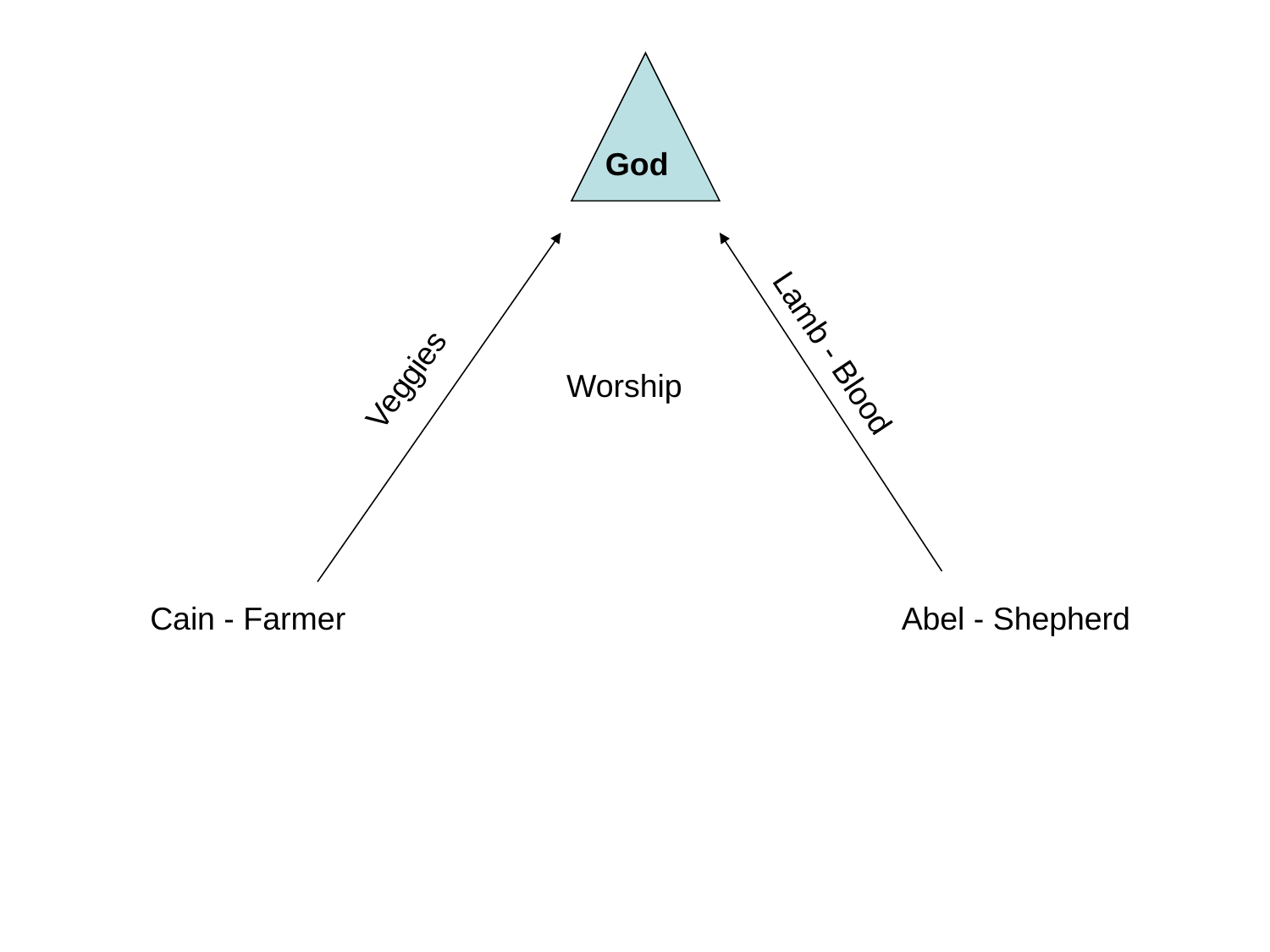

God

Lamb - Blood
Veggies
Worship
Cain - Farmer
Abel - Shepherd